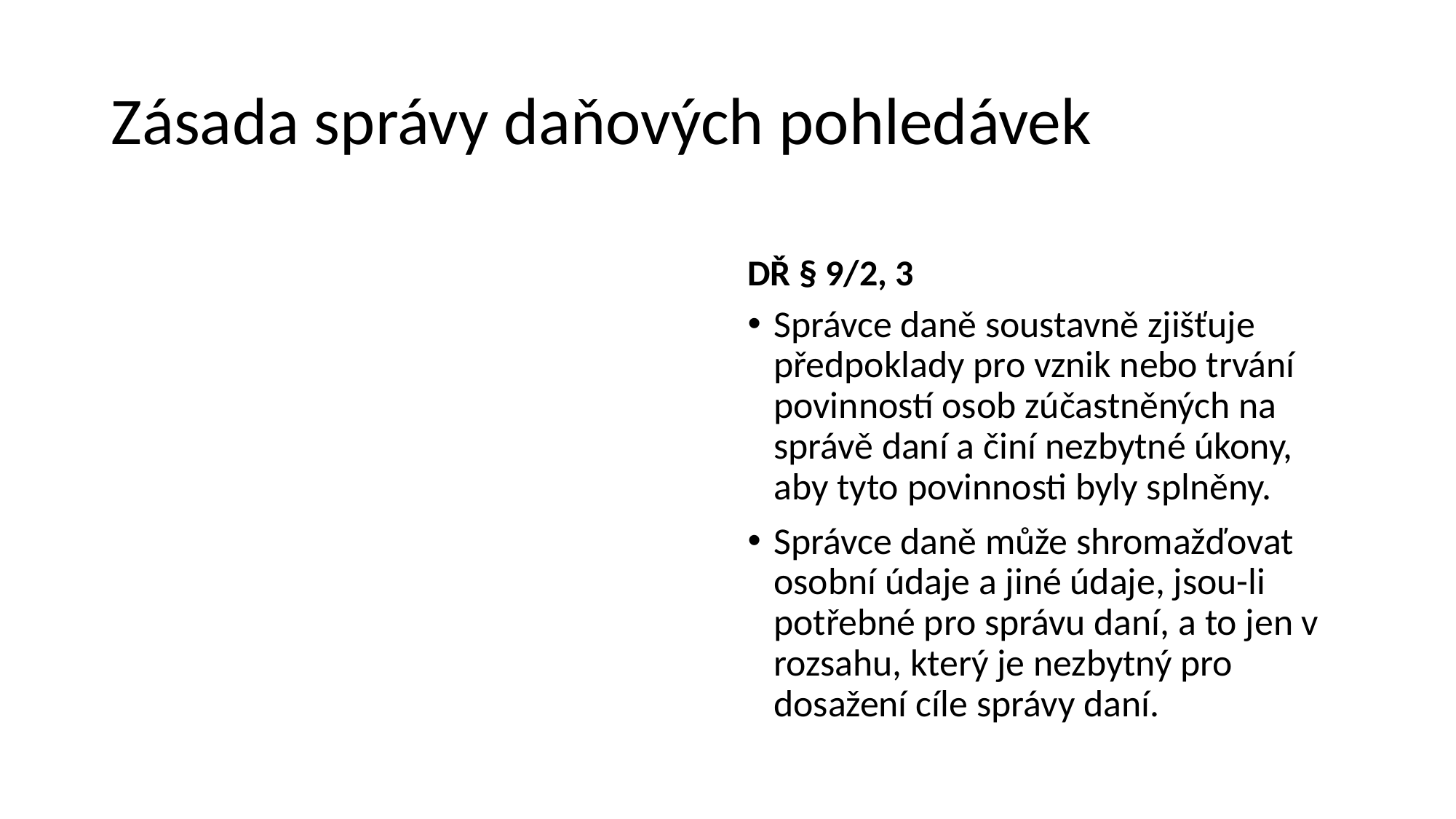

# Zásada správy daňových pohledávek

DŘ § 9/2, 3

Správce daně soustavně zjišťuje předpoklady pro vznik nebo trvání povinností osob zúčastněných na správě daní a činí nezbytné úkony, aby tyto povinnosti byly splněny.
Správce daně může shromažďovat osobní údaje a jiné údaje, jsou-li potřebné pro správu daní, a to jen v rozsahu, který je nezbytný pro dosažení cíle správy daní.